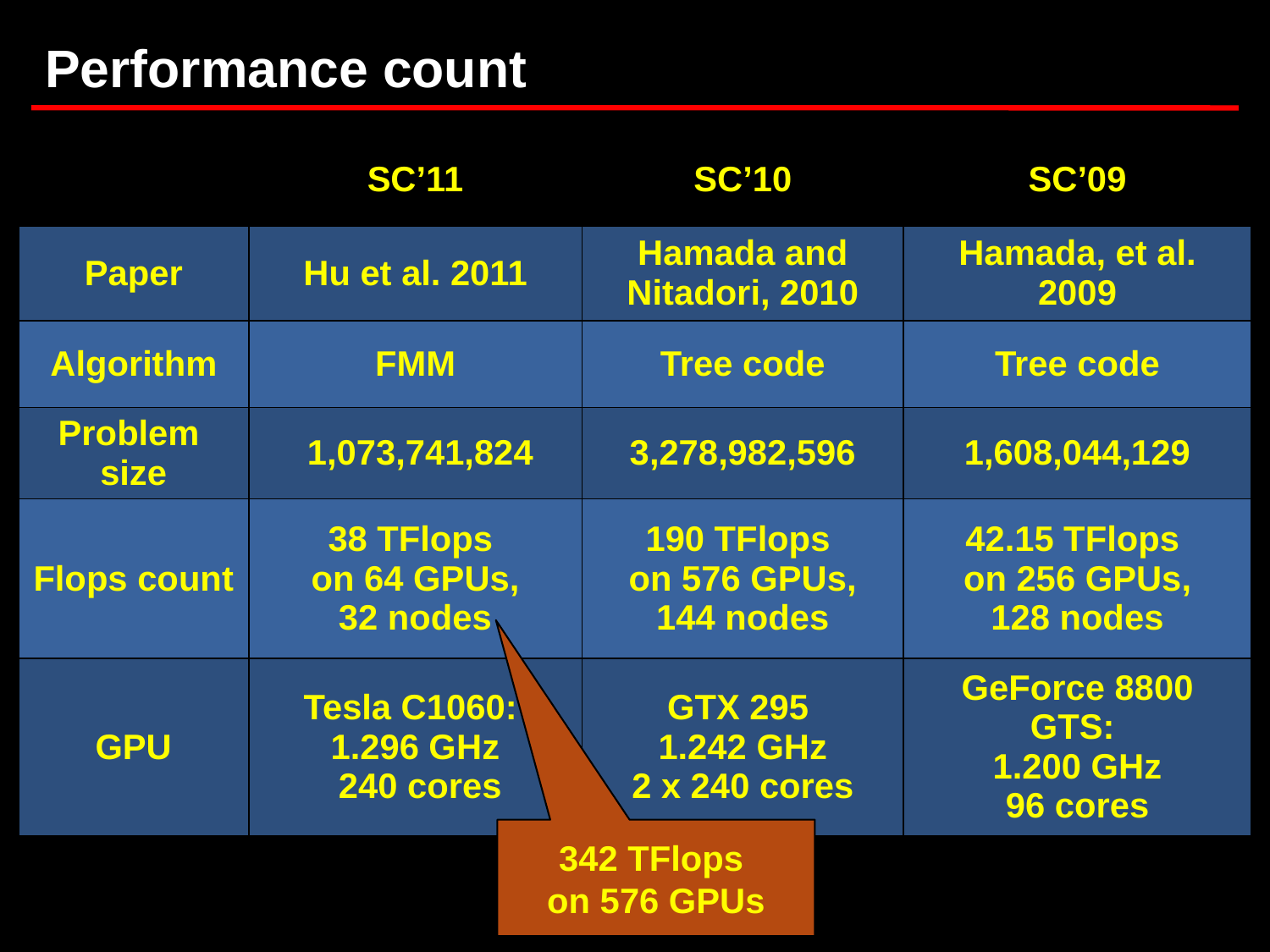

# Performance count
|  | SC’11 | SC’10 | SC’09 |
| --- | --- | --- | --- |
| Paper | Hu et al. 2011 | Hamada and Nitadori, 2010 | Hamada, et al. 2009 |
| Algorithm | FMM | Tree code | Tree code |
| Problem size | 1,073,741,824 | 3,278,982,596 | 1,608,044,129 |
| Flops count | 38 TFlops on 64 GPUs, 32 nodes | 190 TFlops on 576 GPUs, 144 nodes | 42.15 TFlops on 256 GPUs, 128 nodes |
| GPU | Tesla C1060: 1.296 GHz 240 cores | GTX 295 1.242 GHz 2 x 240 cores | GeForce 8800 GTS: 1.200 GHz 96 cores |
342 TFlops
on 576 GPUs